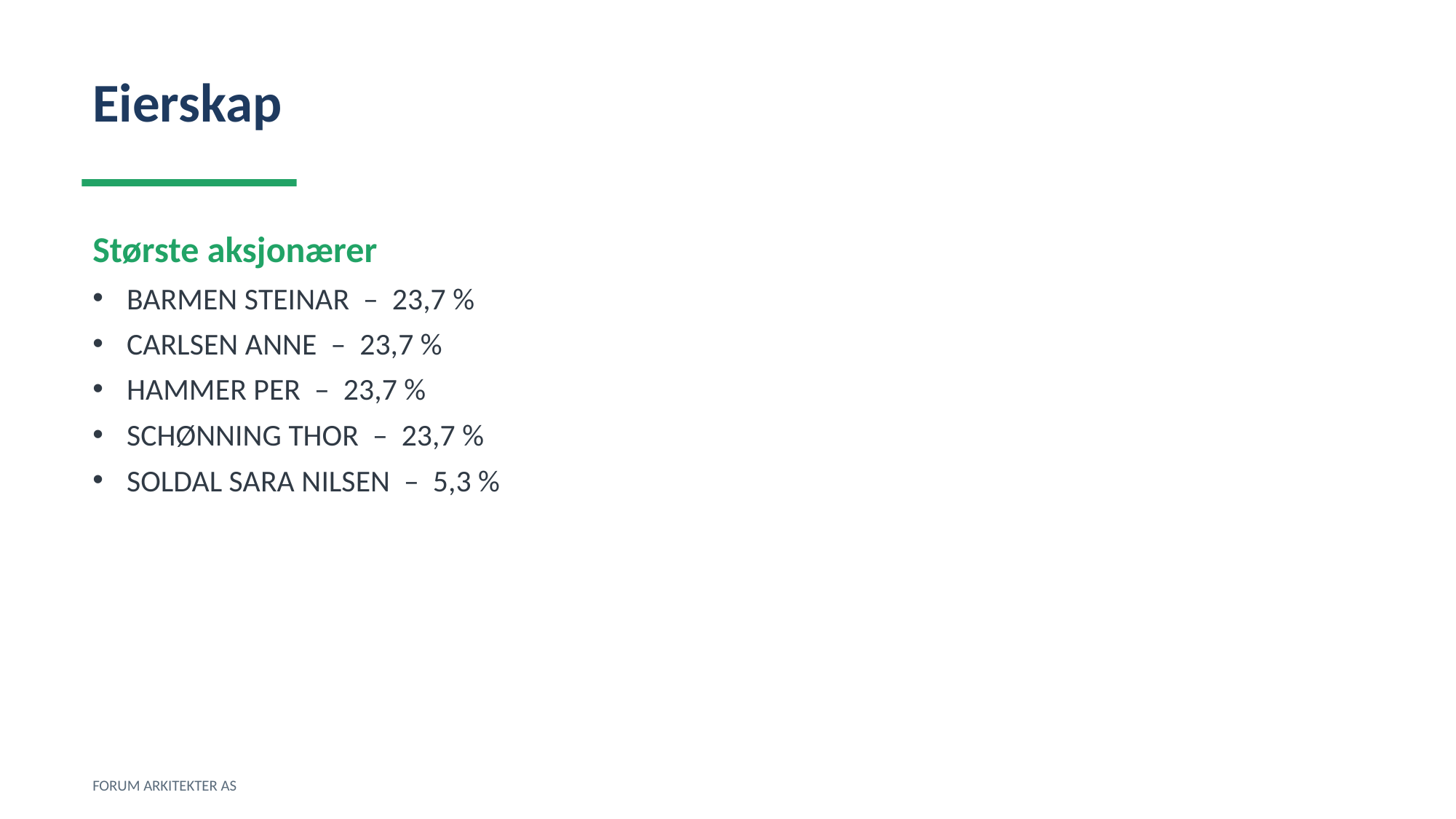

Eierskap

Største aksjonærer
BARMEN STEINAR  –  23,7 %
CARLSEN ANNE  –  23,7 %
HAMMER PER  –  23,7 %
SCHØNNING THOR  –  23,7 %
SOLDAL SARA NILSEN  –  5,3 %
FORUM ARKITEKTER AS